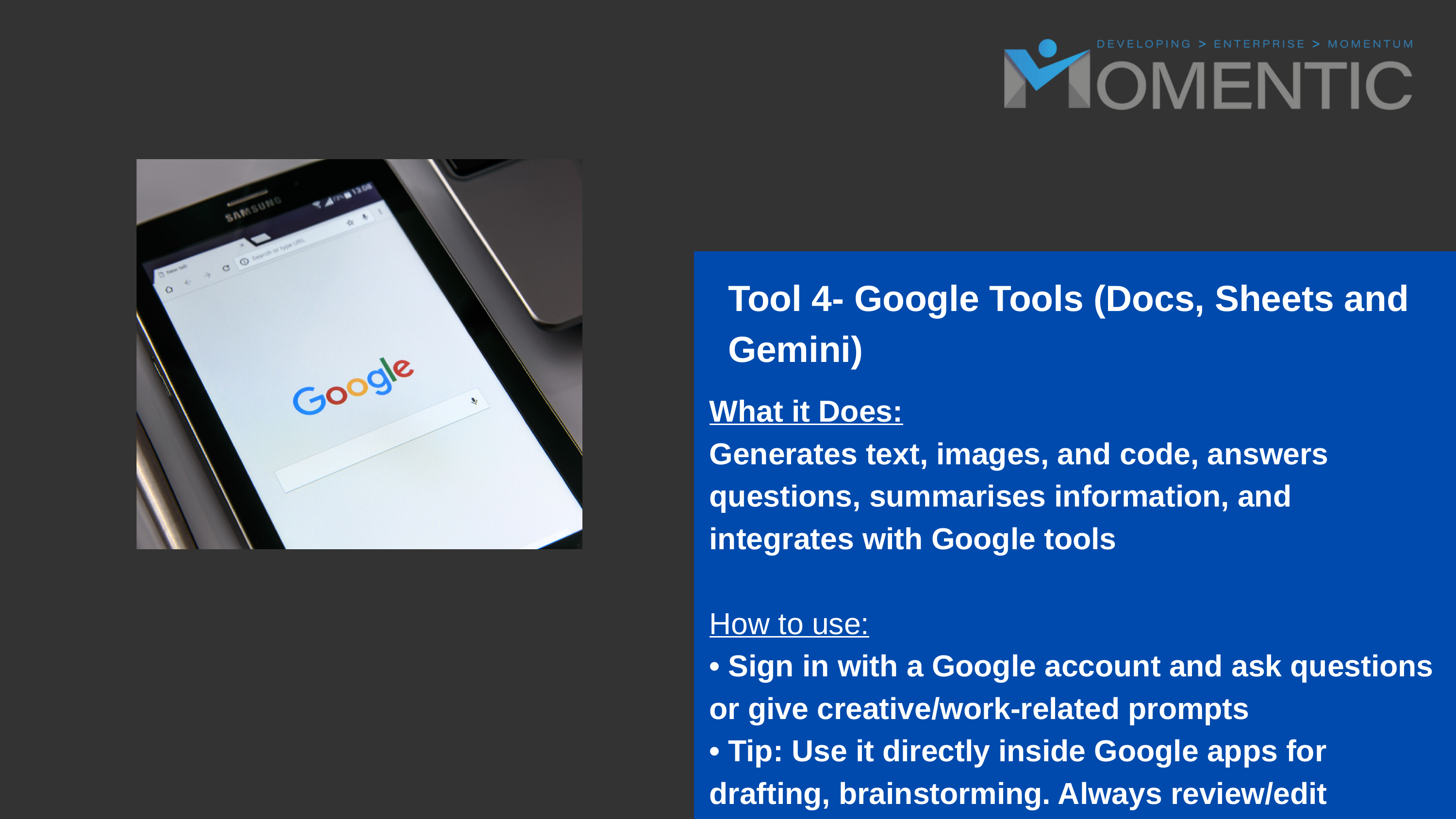

Tool 4- Google Tools (Docs, Sheets and Gemini)

What it Does:
Generates text, images, and code, answers questions, summarises information, and integrates with Google tools

How to use:
• Sign in with a Google account and ask questions or give creative/work-related prompts
• Tip: Use it directly inside Google apps for drafting, brainstorming. Always review/edit